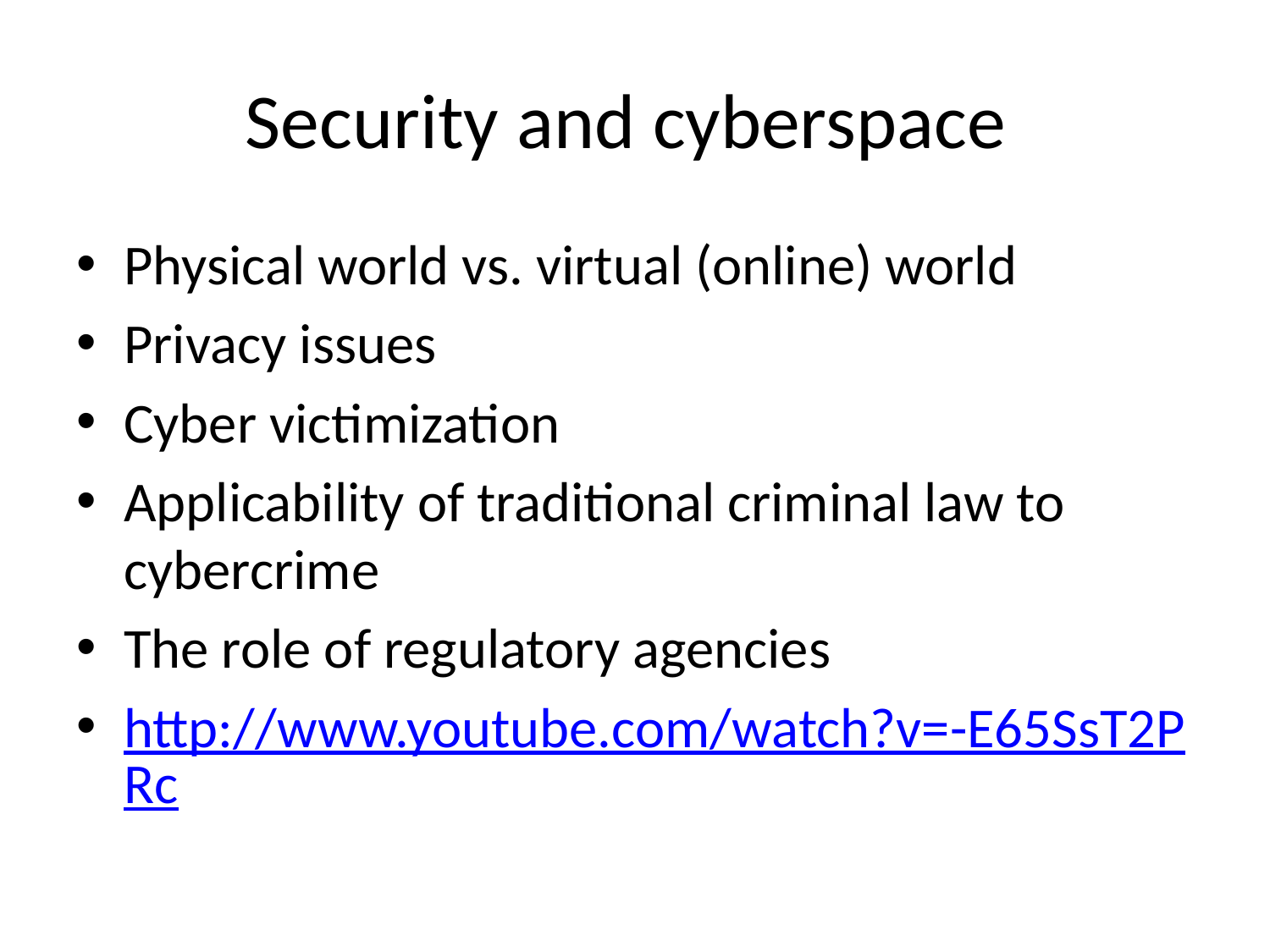

# Security and cyberspace
Physical world vs. virtual (online) world
Privacy issues
Cyber victimization
Applicability of traditional criminal law to cybercrime
The role of regulatory agencies
http://www.youtube.com/watch?v=-E65SsT2PRc